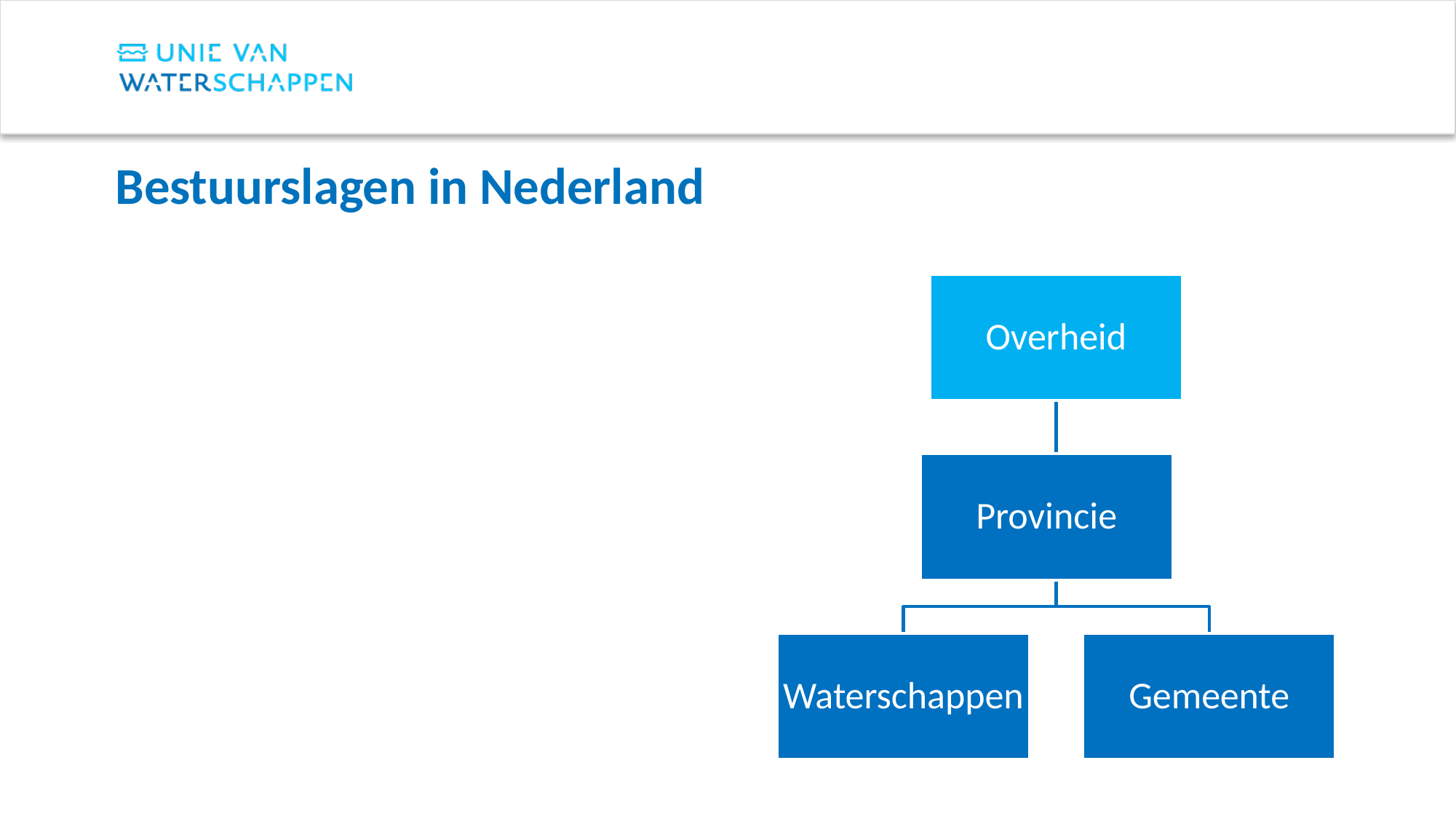

# Bestuurslagen in Nederland

Overheid
Waterschappen
Gemeente
Provincie